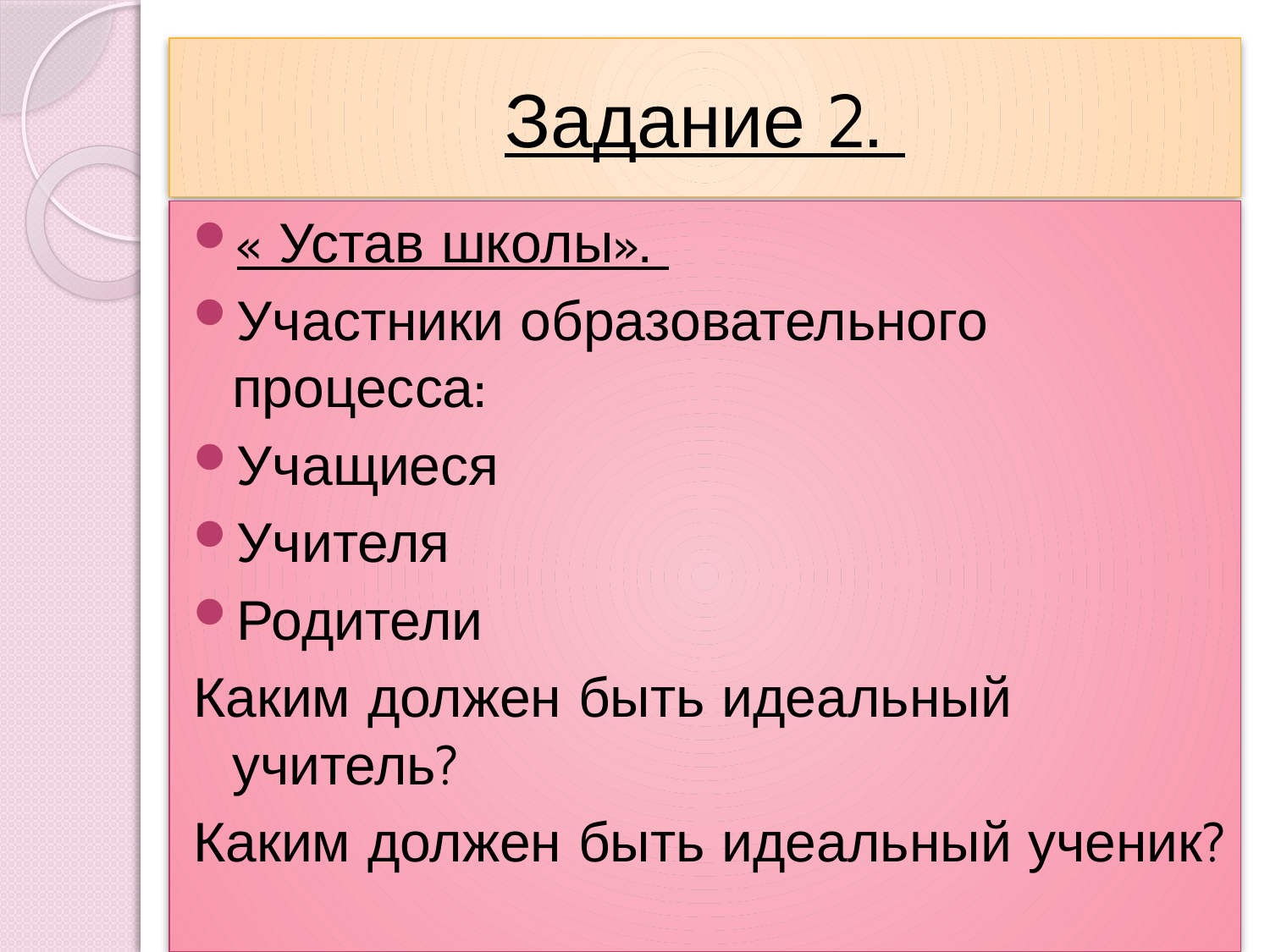

# Задание 2.
« Устав школы».
Участники образовательного процесса:
Учащиеся
Учителя
Родители
Каким должен быть идеальный учитель?
Каким должен быть идеальный ученик?